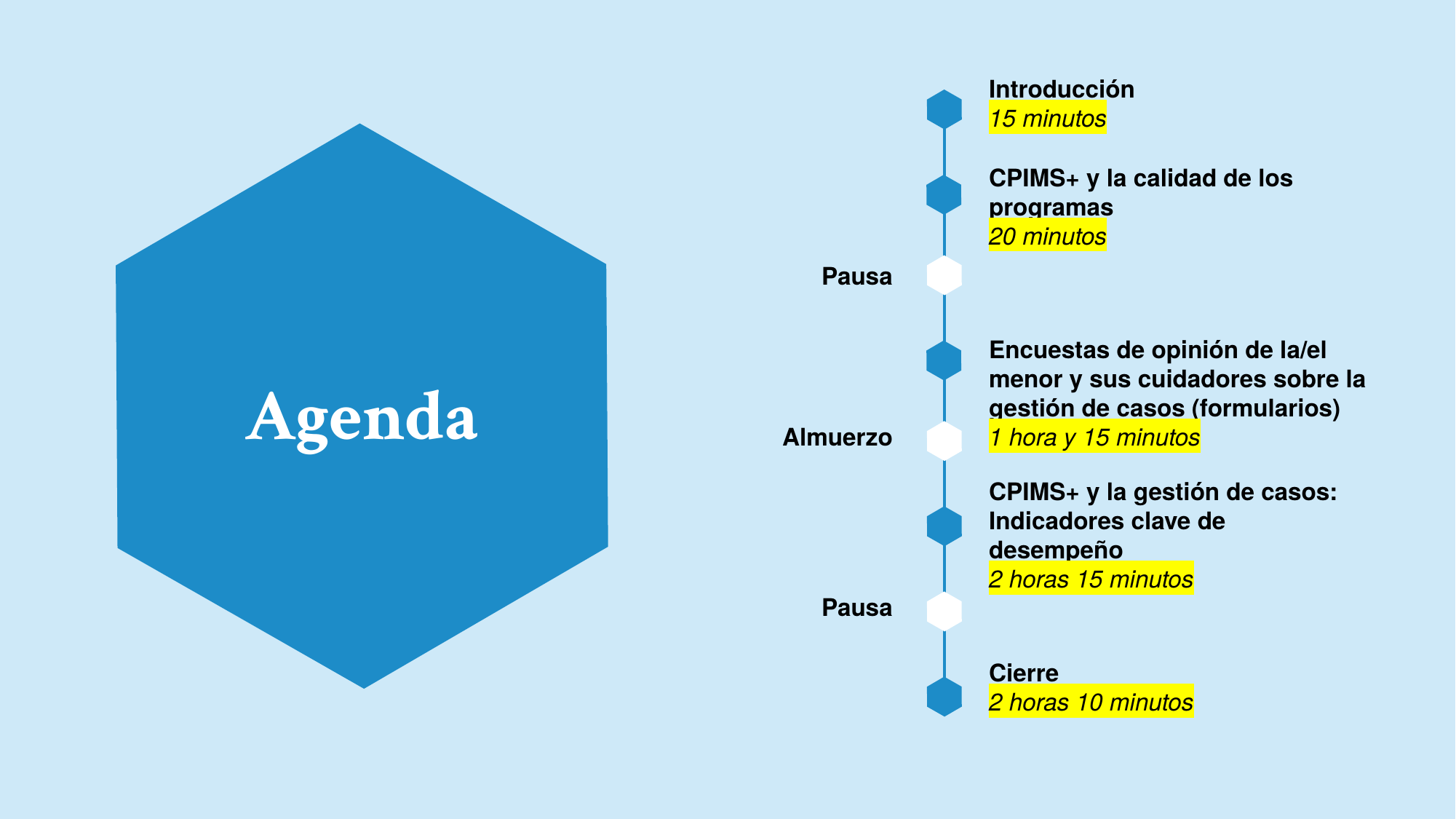

Introducción
15 minutos

CPIMS+ y la calidad de los programas
20 minutos

Pausa

Encuestas de opinión de la/el menor y sus cuidadores sobre la gestión de casos (formularios)
1 hora y 15 minutos

# Agenda
Almuerzo

CPIMS+ y la gestión de casos: Indicadores clave de desempeño
2 horas 15 minutos

Pausa

Cierre
2 horas 10 minutos